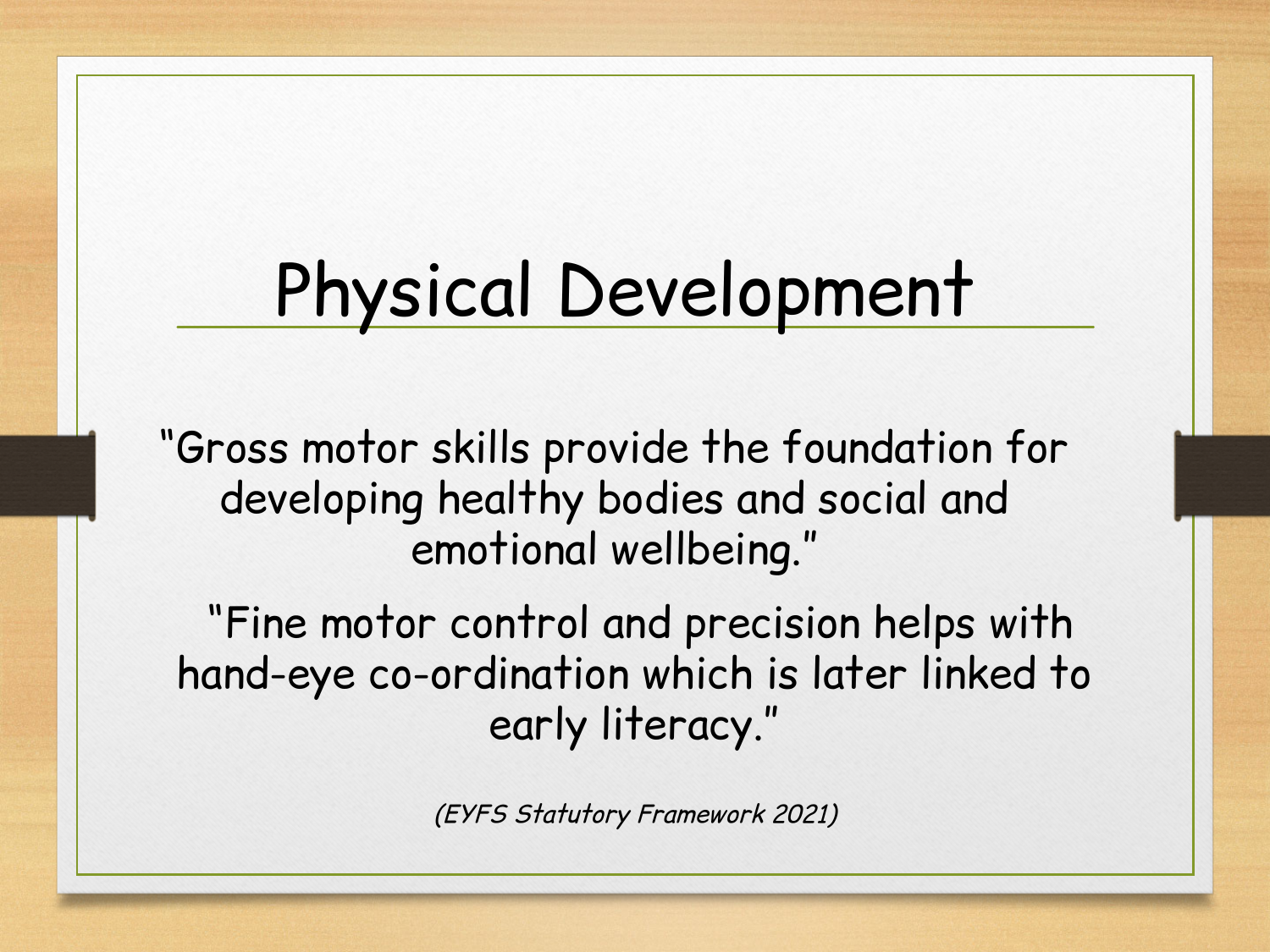

Physical Development

“Gross motor skills provide the foundation for developing healthy bodies and social and emotional wellbeing.”

 “Fine motor control and precision helps with hand-eye co-ordination which is later linked to early literacy.”

(EYFS Statutory Framework 2021)